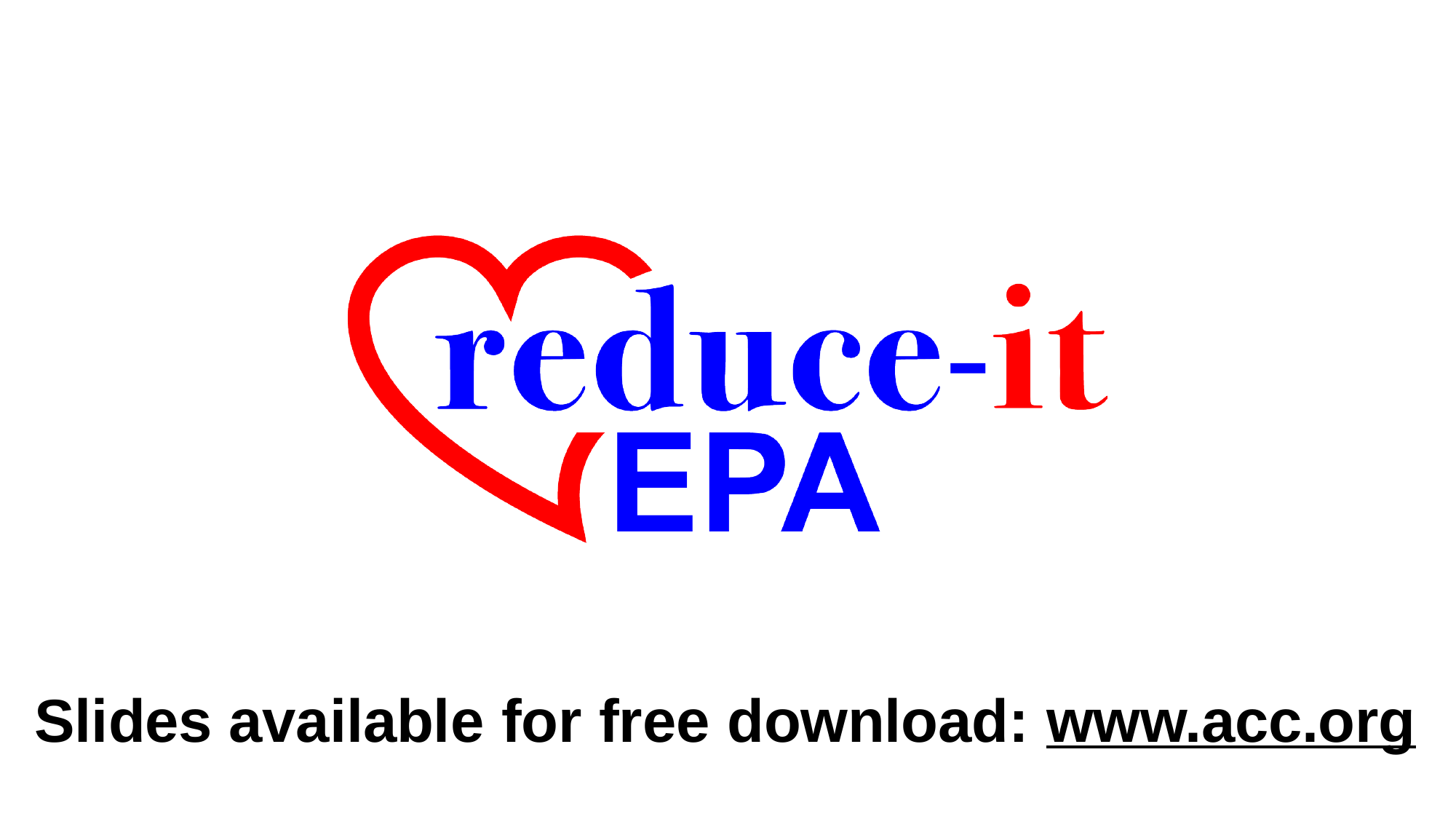

# Slides available for free download: www.acc.org